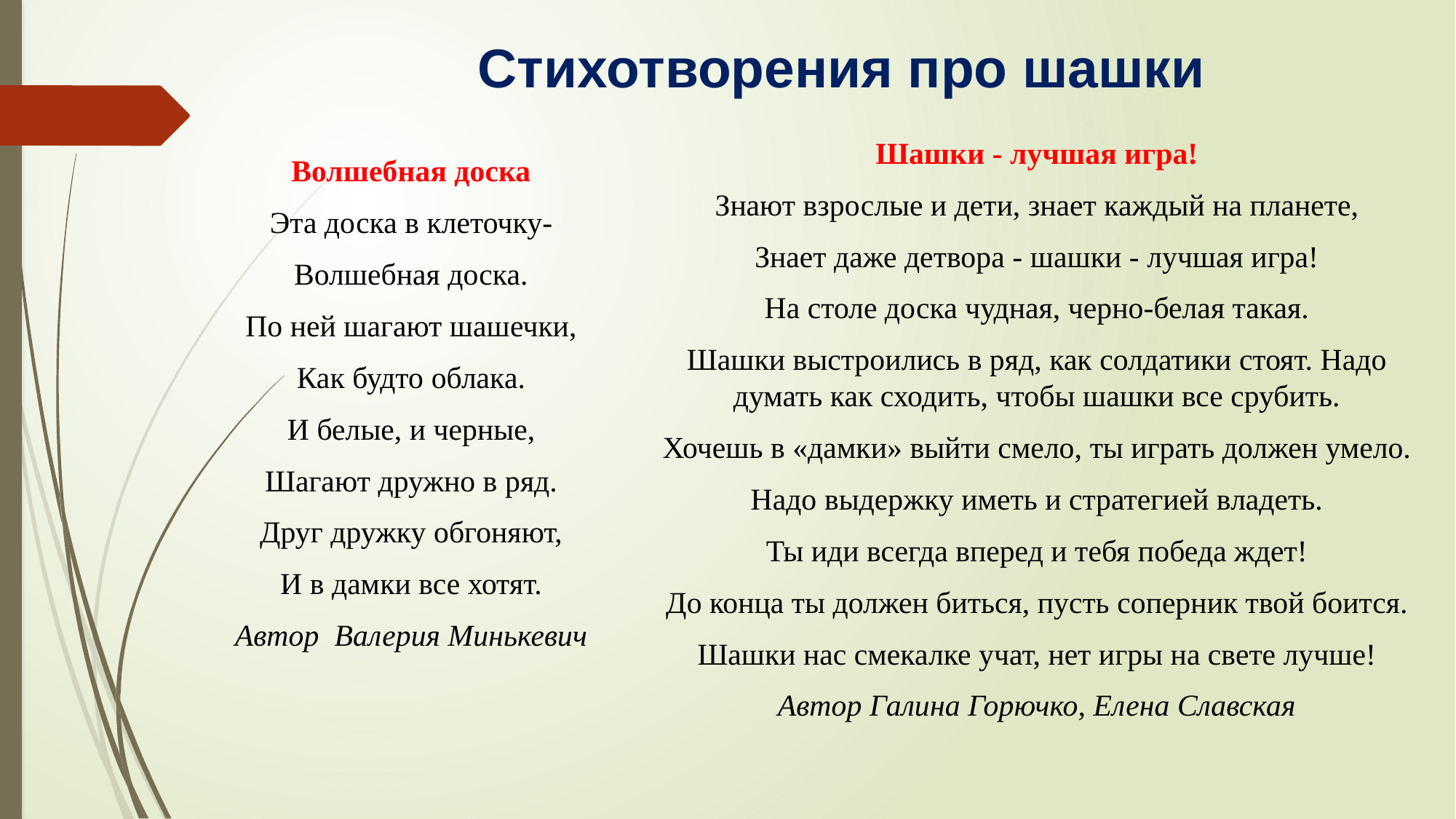

# Стихотворения про шашки
Шашки - лучшая игра!
Знают взрослые и дети, знает каждый на планете,
Знает даже детвора - шашки - лучшая игра!
На столе доска чудная, черно-белая такая.
Шашки выстроились в ряд, как солдатики стоят. Надо думать как сходить, чтобы шашки все срубить.
Хочешь в «дамки» выйти смело, ты играть должен умело.
Надо выдержку иметь и стратегией владеть.
Ты иди всегда вперед и тебя победа ждет!
До конца ты должен биться, пусть соперник твой боится.
Шашки нас смекалке учат, нет игры на свете лучше!
Автор Галина Горючко, Елена Славская

Волшебная доска
Эта доска в клеточку-
Волшебная доска.
По ней шагают шашечки,
Как будто облака.
И белые, и черные,
Шагают дружно в ряд.
Друг дружку обгоняют,
И в дамки все хотят.
Автор  Валерия Минькевич